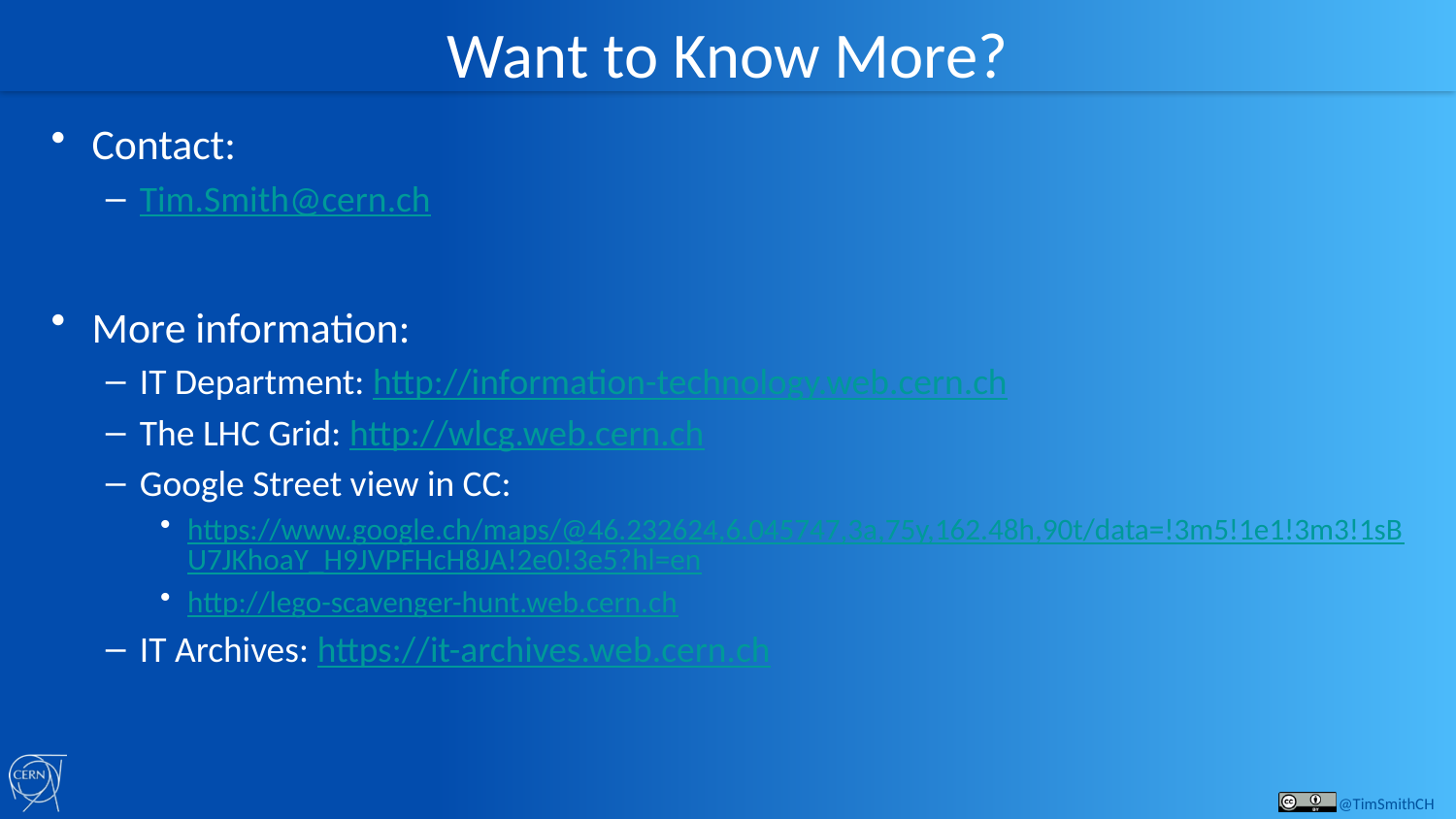

# Want to Know More?
Contact:
Tim.Smith@cern.ch

More information:
IT Department: http://information-technology.web.cern.ch
The LHC Grid: http://wlcg.web.cern.ch
Google Street view in CC:
https://www.google.ch/maps/@46.232624,6.045747,3a,75y,162.48h,90t/data=!3m5!1e1!3m3!1sBU7JKhoaY_H9JVPFHcH8JA!2e0!3e5?hl=en
http://lego-scavenger-hunt.web.cern.ch
IT Archives: https://it-archives.web.cern.ch